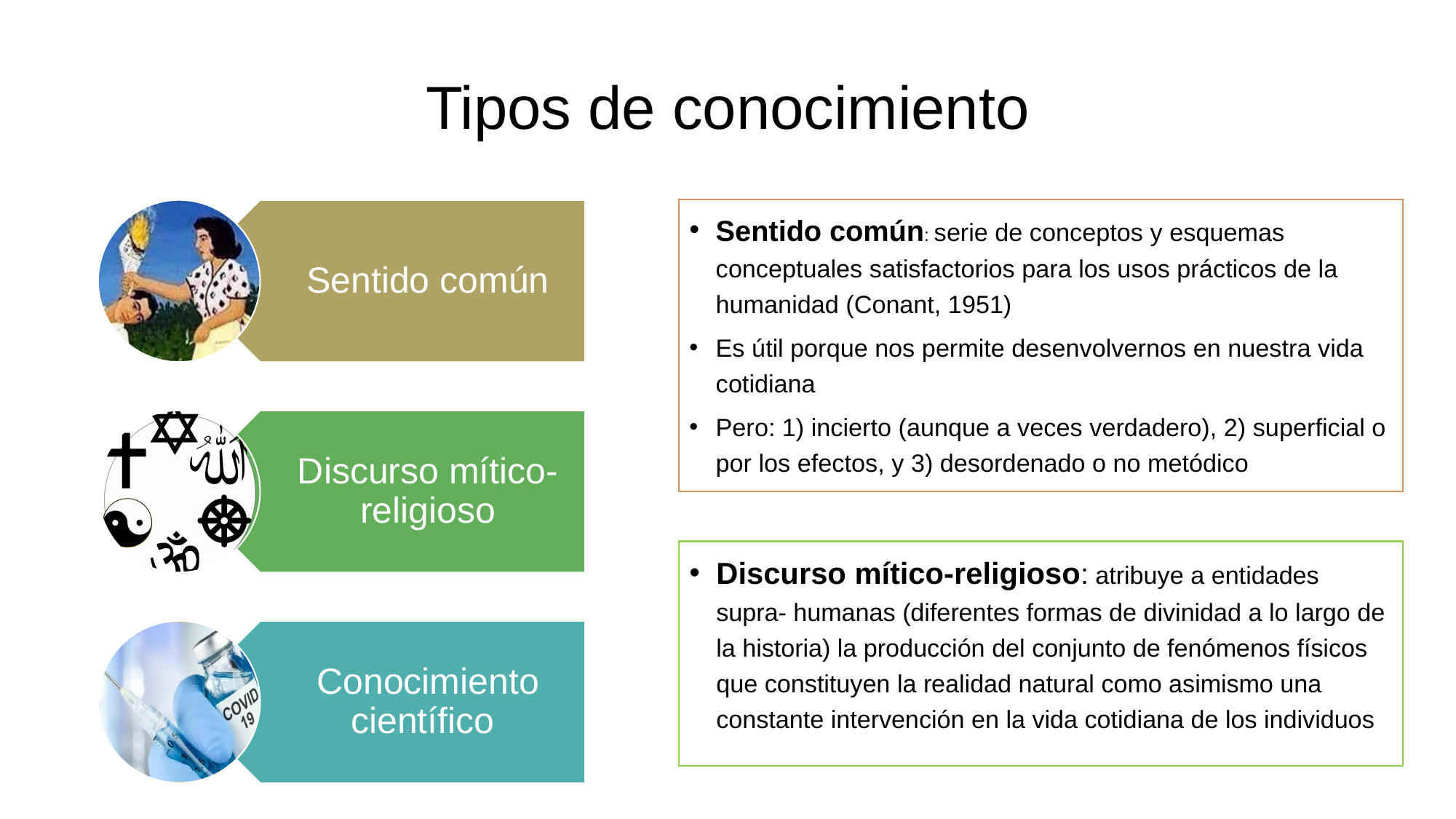

# Tipos de conocimiento
Sentido común: serie de conceptos y esquemas conceptuales satisfactorios para los usos prácticos de la humanidad (Conant, 1951)
Es útil porque nos permite desenvolvernos en nuestra vida cotidiana
Pero: 1) incierto (aunque a veces verdadero), 2) superficial o por los efectos, y 3) desordenado o no metódico

Sentido común

Discurso mítico- religioso

Conocimiento científico
Discurso mítico-religioso: atribuye a entidades supra- humanas (diferentes formas de divinidad a lo largo de la historia) la producción del conjunto de fenómenos físicos que constituyen la realidad natural como asimismo una constante intervención en la vida cotidiana de los individuos